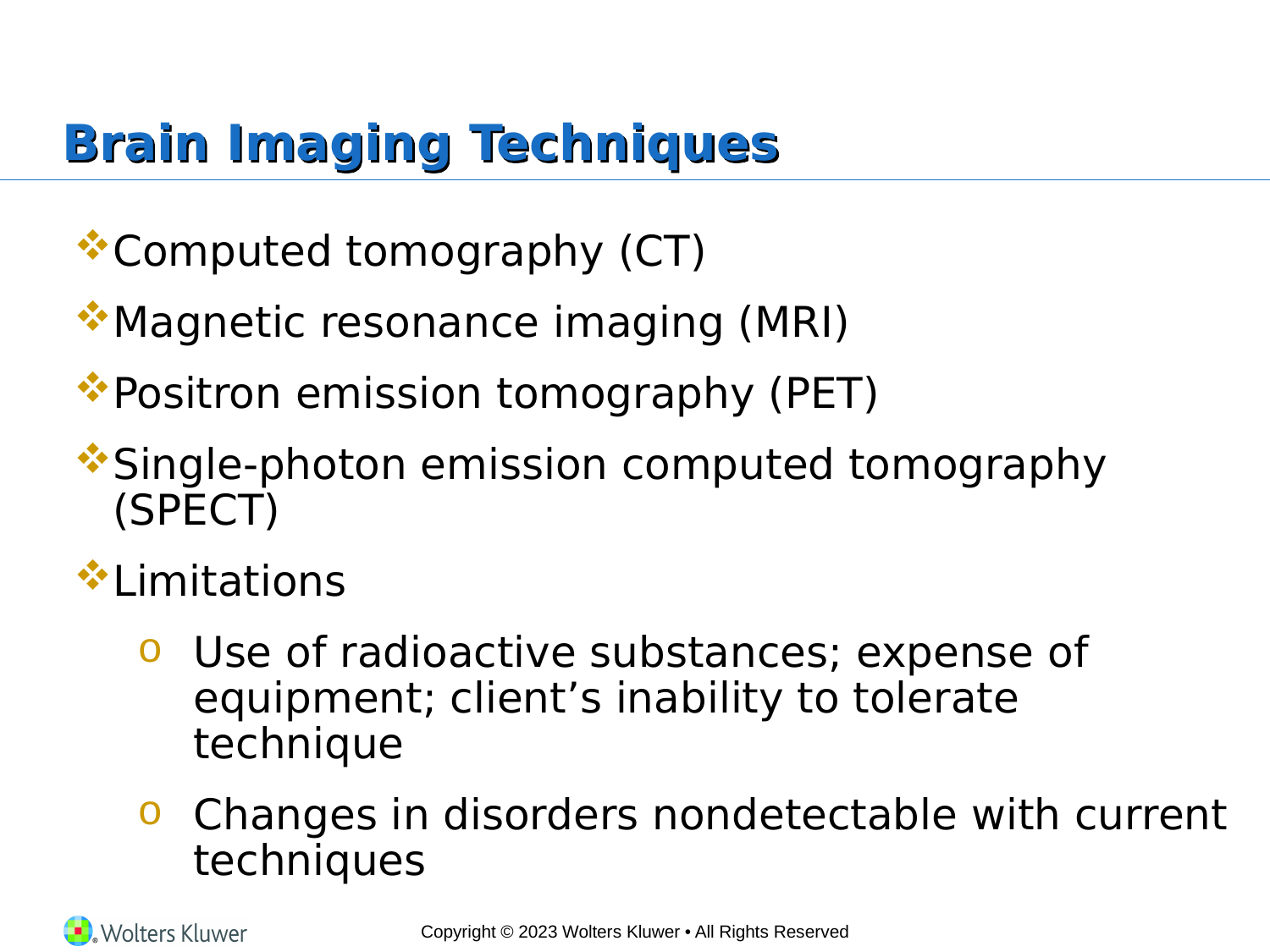

# Brain Imaging Techniques
Computed tomography (CT)
Magnetic resonance imaging (MRI)
Positron emission tomography (PET)
Single-photon emission computed tomography (SPECT)
Limitations
Use of radioactive substances; expense of equipment; client’s inability to tolerate technique
Changes in disorders nondetectable with current techniques